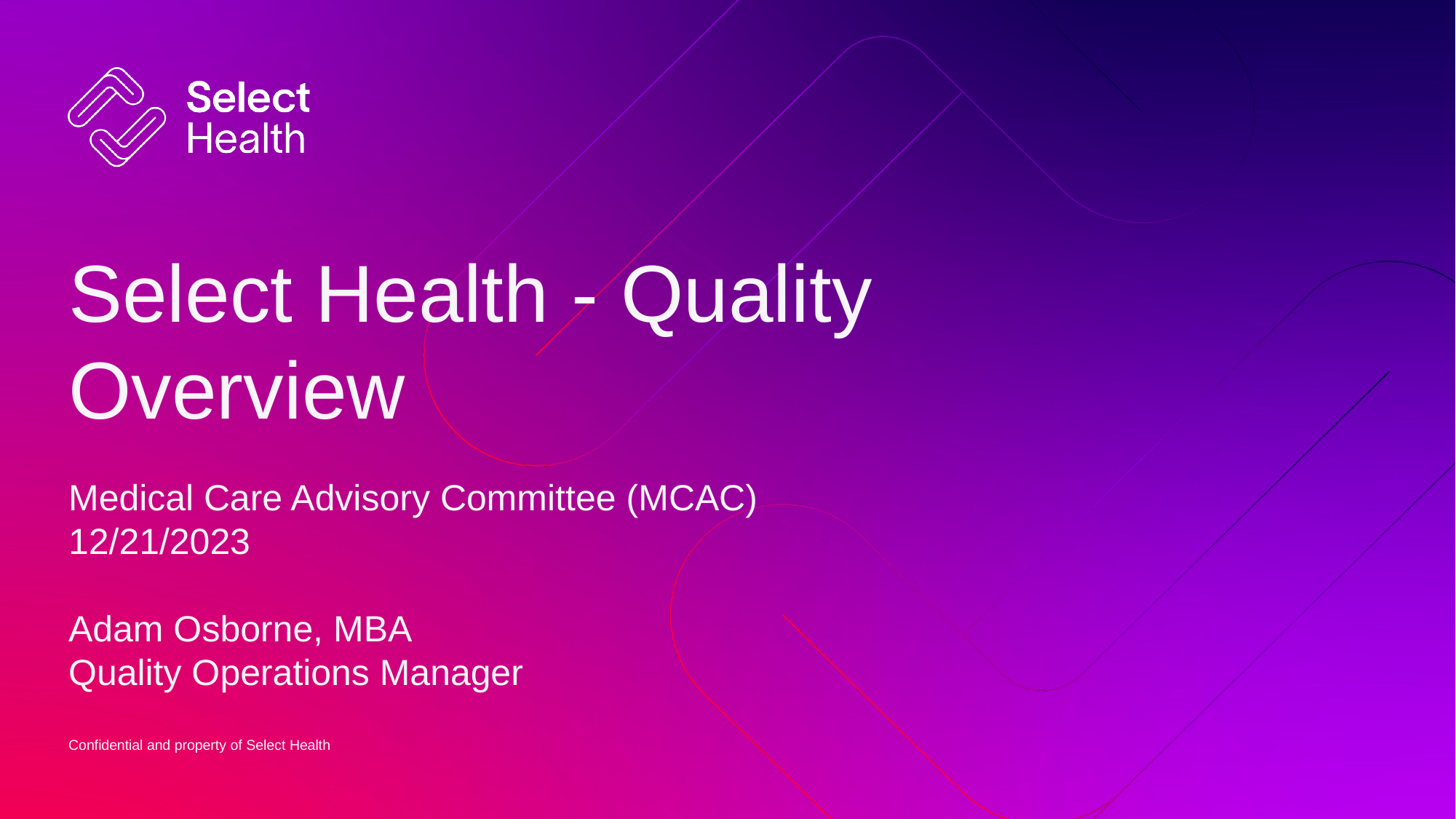

# Select Health - Quality Overview
Medical Care Advisory Committee (MCAC)
12/21/2023

Adam Osborne, MBA
Quality Operations Manager
Confidential and property of Select Health